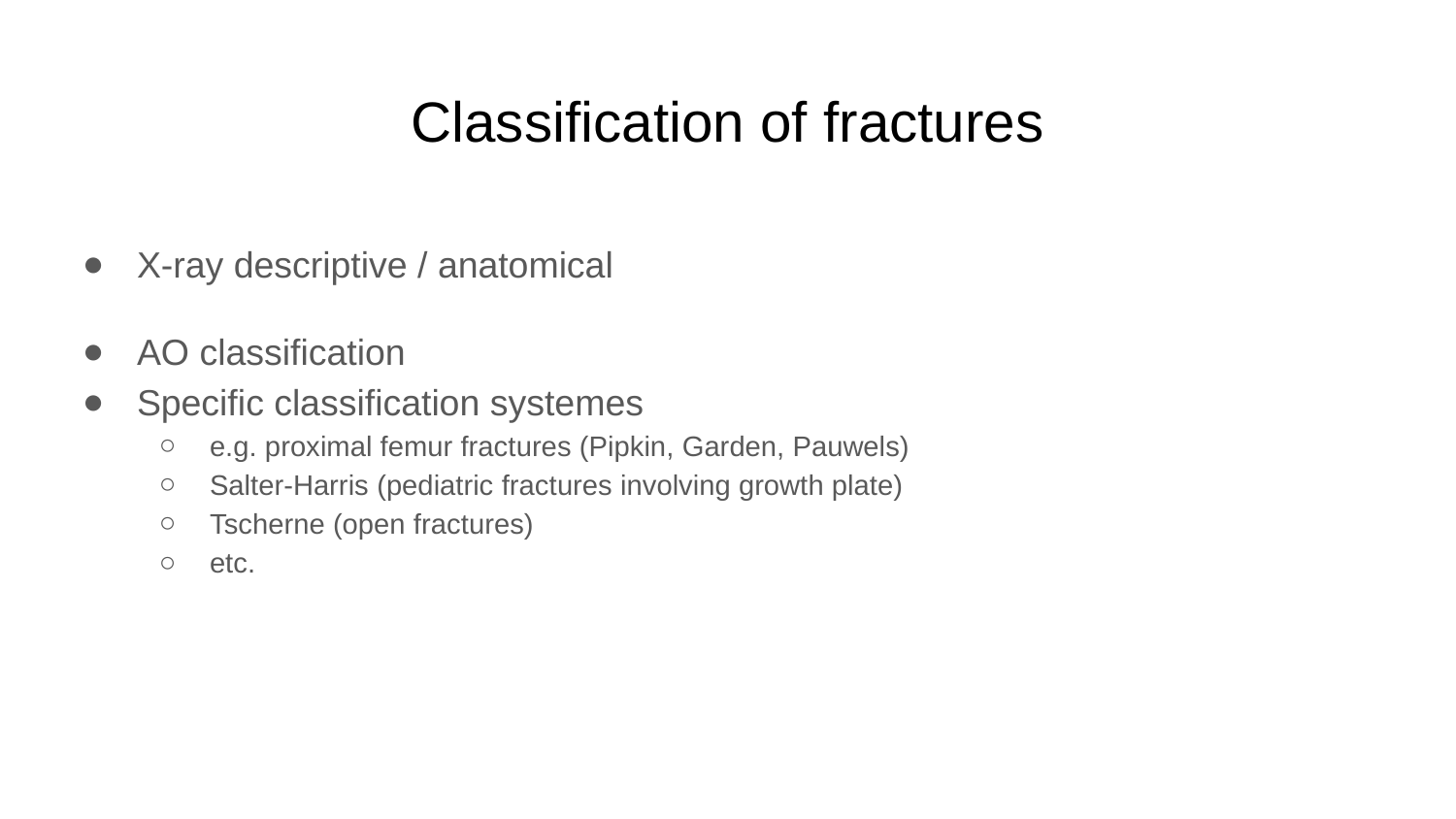

# Classification of fractures
X-ray descriptive / anatomical
AO classification
Specific classification systemes
e.g. proximal femur fractures (Pipkin, Garden, Pauwels)
Salter-Harris (pediatric fractures involving growth plate)
Tscherne (open fractures)
etc.